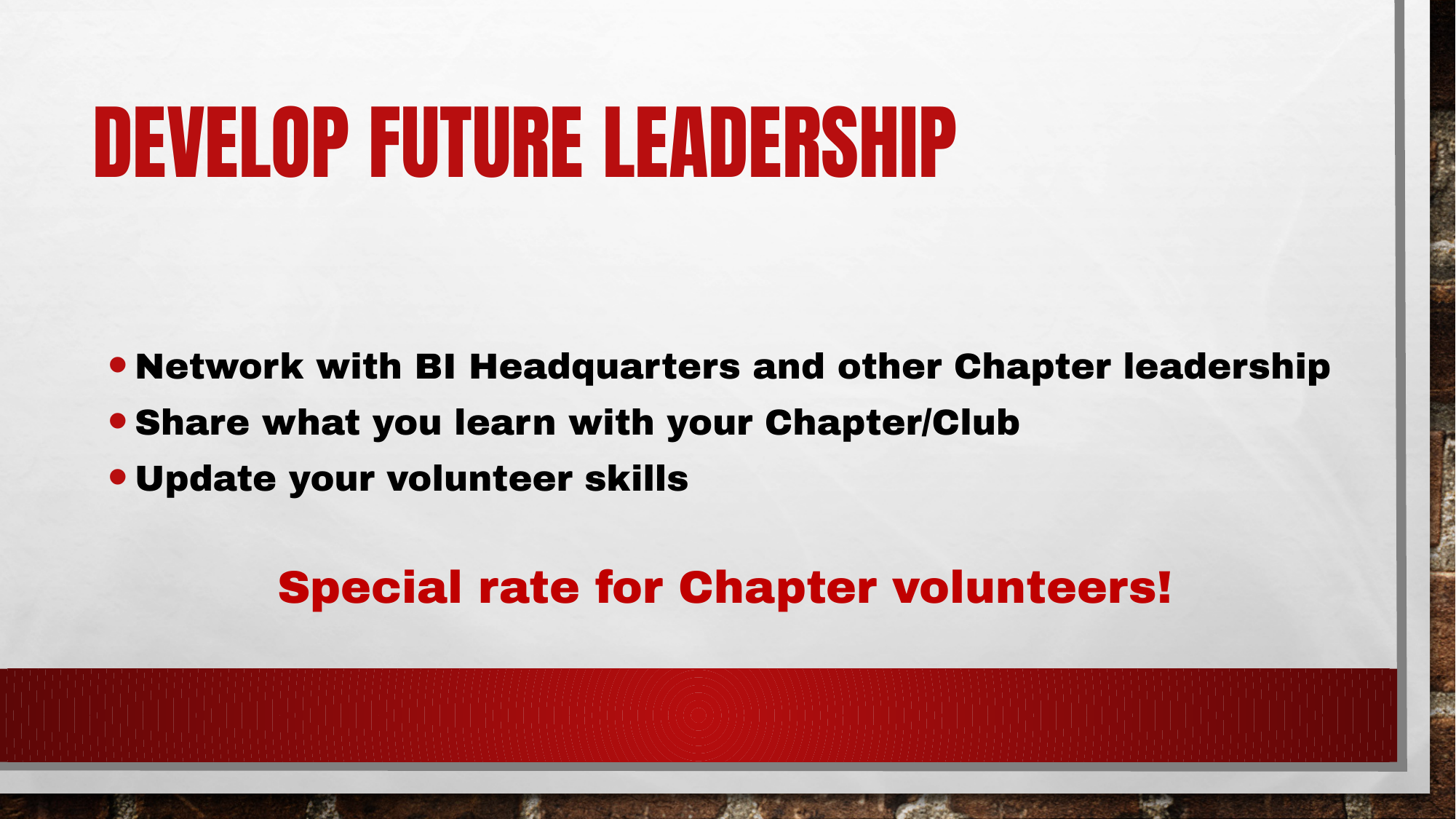

# Develop Future Leadership

Network with BI Headquarters and other Chapter leadership
Share what you learn with your Chapter/Club
Update your volunteer skills

Special rate for Chapter volunteers!